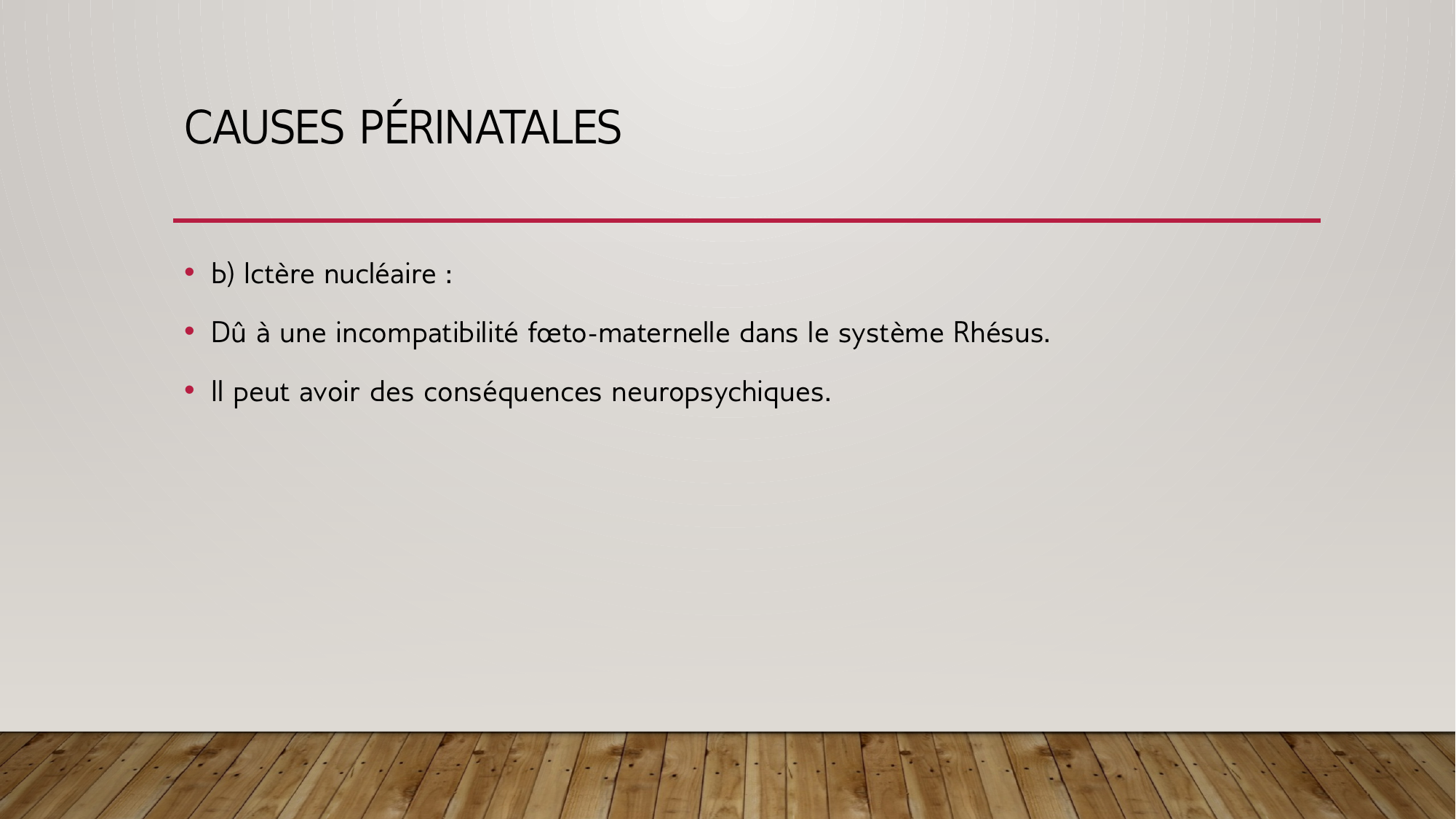

# Causes périnatales
b) Ictère nucléaire :
Dû à une incompatibilité fœto-maternelle dans le système Rhésus.
Il peut avoir des conséquences neuropsychiques.